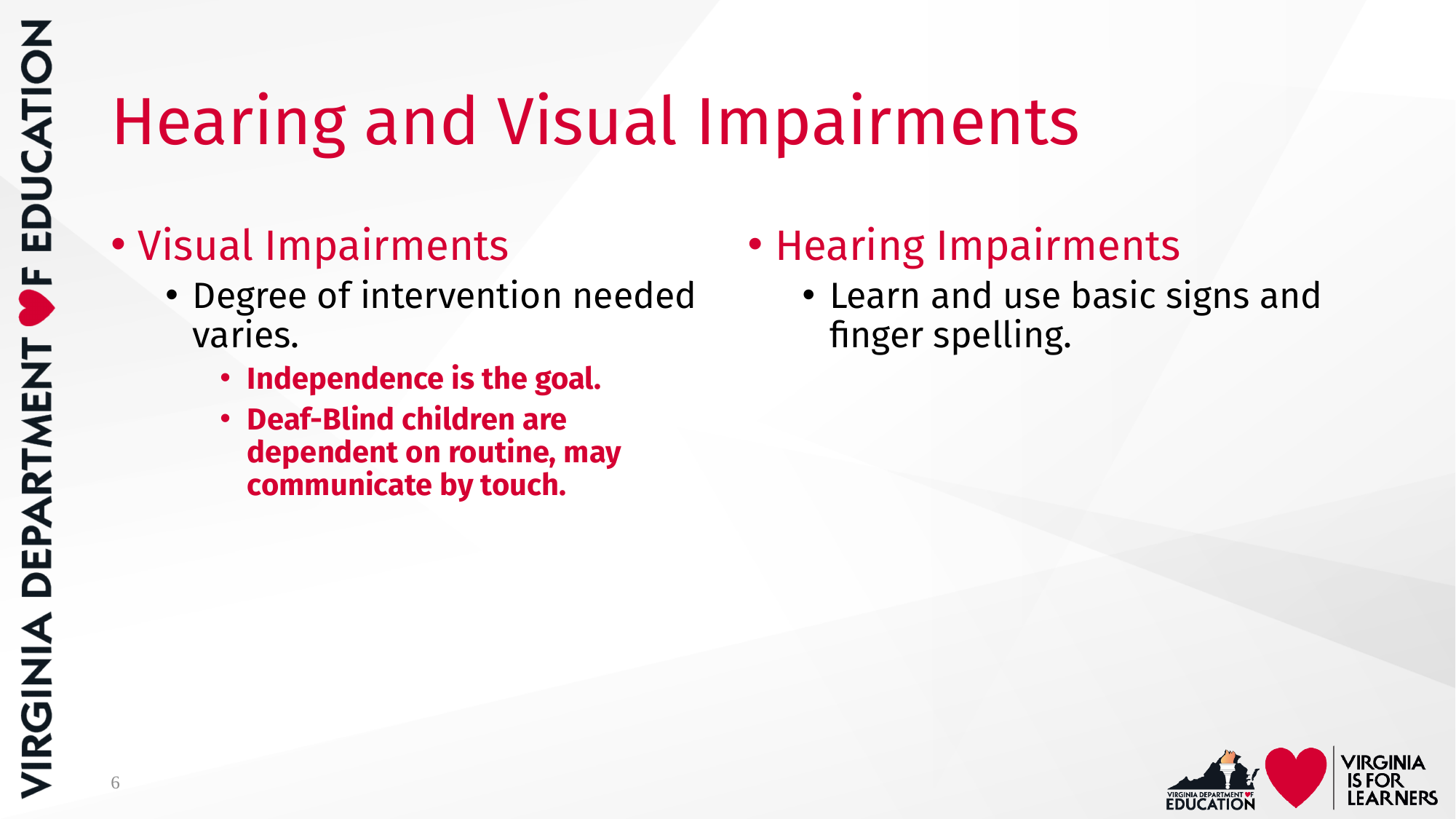

# Hearing and Visual Impairments
Visual Impairments
Degree of intervention needed varies.
Independence is the goal.
Deaf-Blind children are dependent on routine, may communicate by touch.

Hearing Impairments
Learn and use basic signs and finger spelling.

6